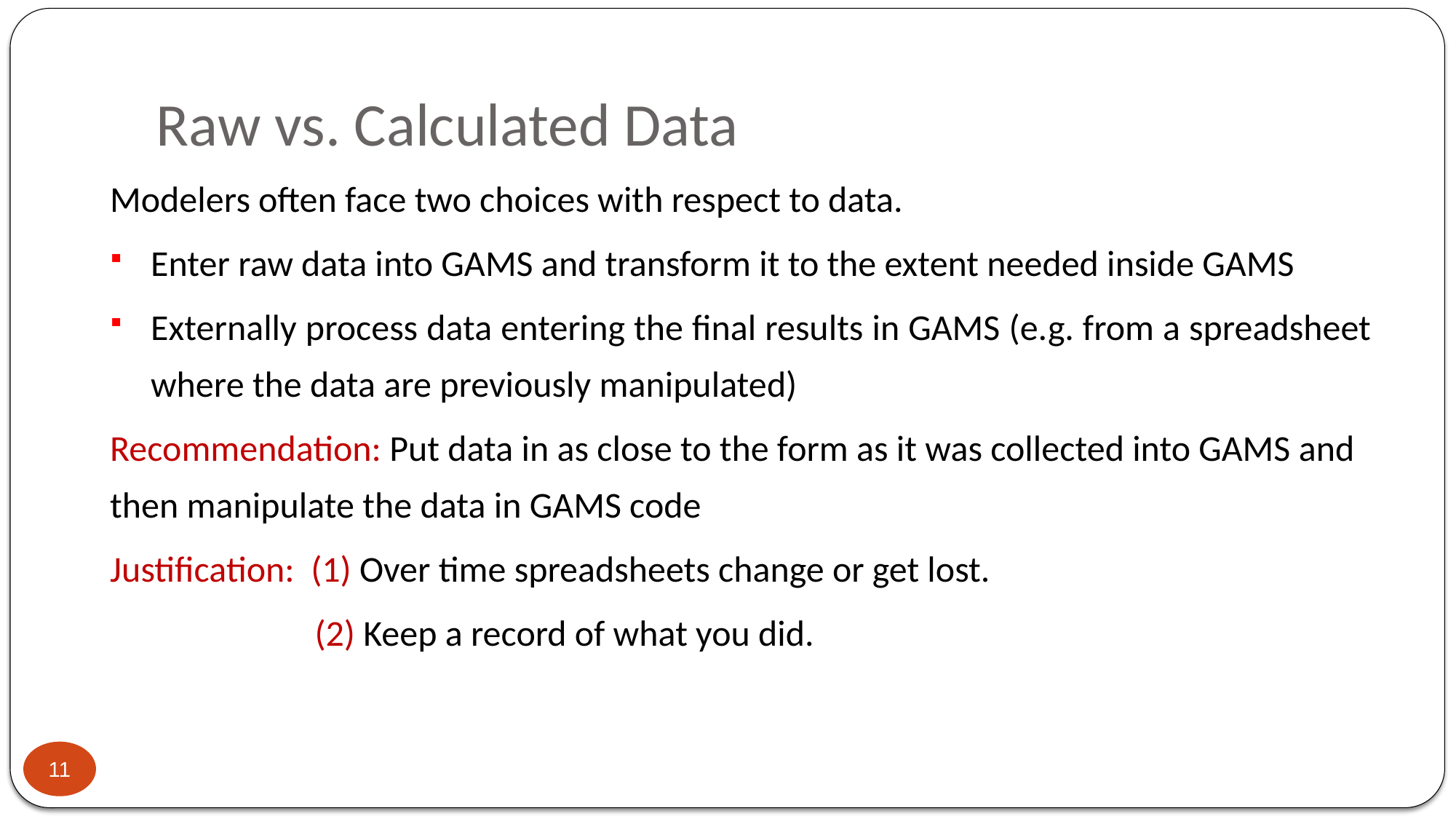

# Raw vs. Calculated Data
Modelers often face two choices with respect to data.
Enter raw data into GAMS and transform it to the extent needed inside GAMS
Externally process data entering the final results in GAMS (e.g. from a spreadsheet where the data are previously manipulated)
Recommendation: Put data in as close to the form as it was collected into GAMS and then manipulate the data in GAMS code
Justification:  (1) Over time spreadsheets change or get lost.
                         (2) Keep a record of what you did.
11